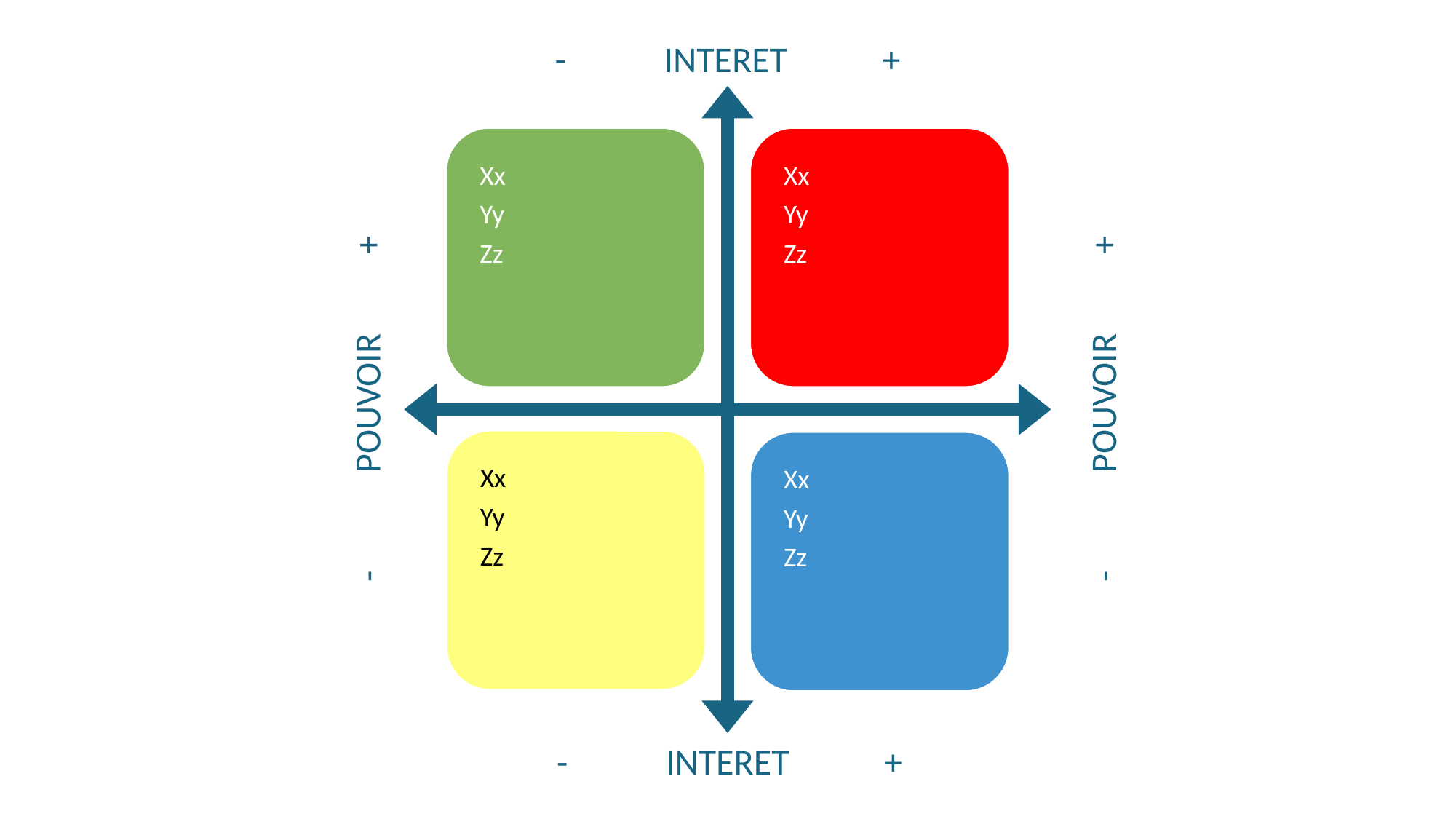

-	INTERET	+
Xx
Yy
Zz

Xx
Yy
Zz

Xx
Yy
Zz

Xx
Yy
Zz
-	POUVOIR	+
-	POUVOIR	+
-	INTERET	+